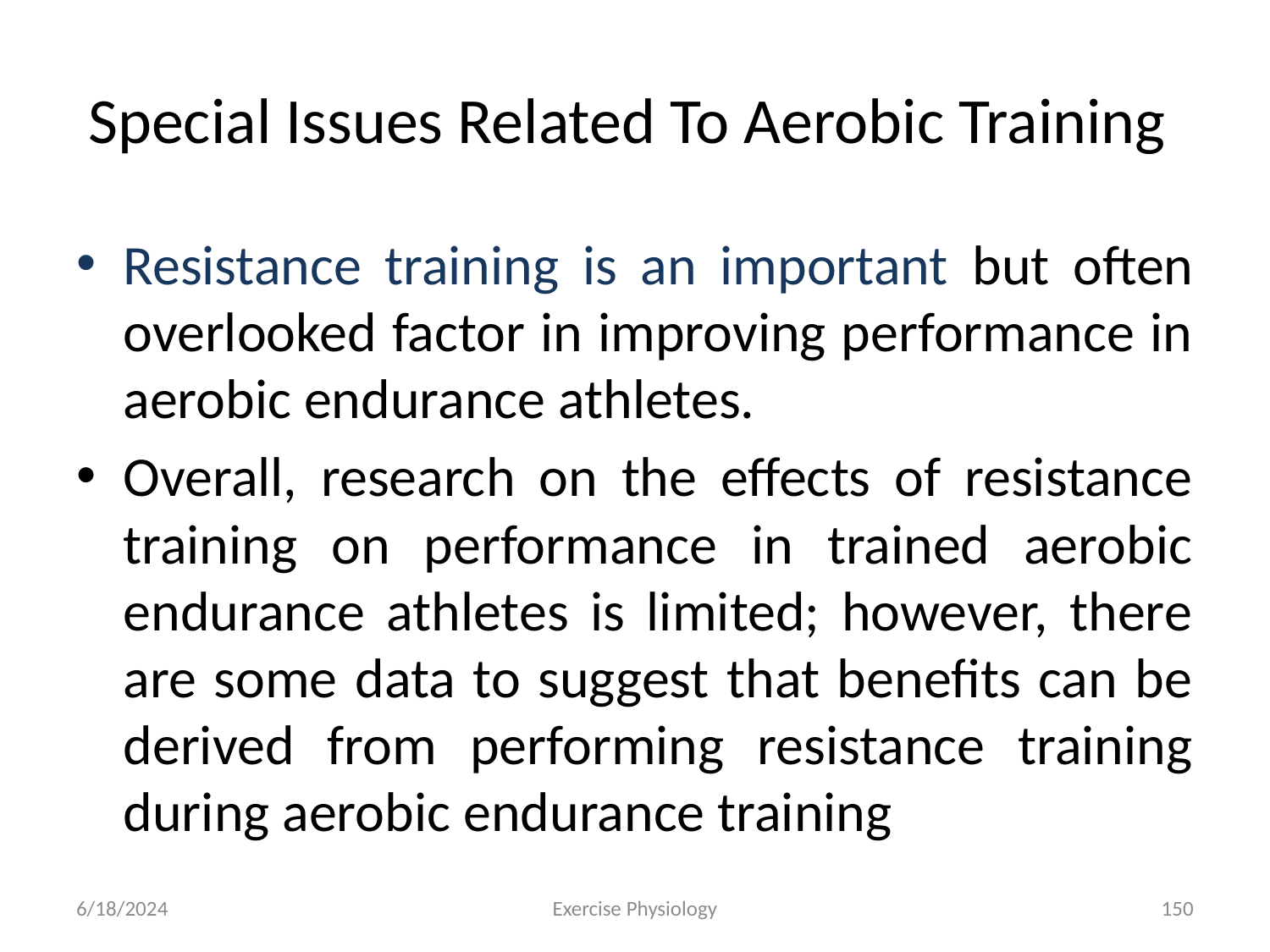

# Special Issues Related To Aerobic Training
Resistance training is an important but often overlooked factor in improving performance in aerobic endurance athletes.
Overall, research on the effects of resistance training on performance in trained aerobic endurance athletes is limited; however, there are some data to suggest that benefits can be derived from performing resistance training during aerobic endurance training
6/18/2024
Exercise Physiology
150